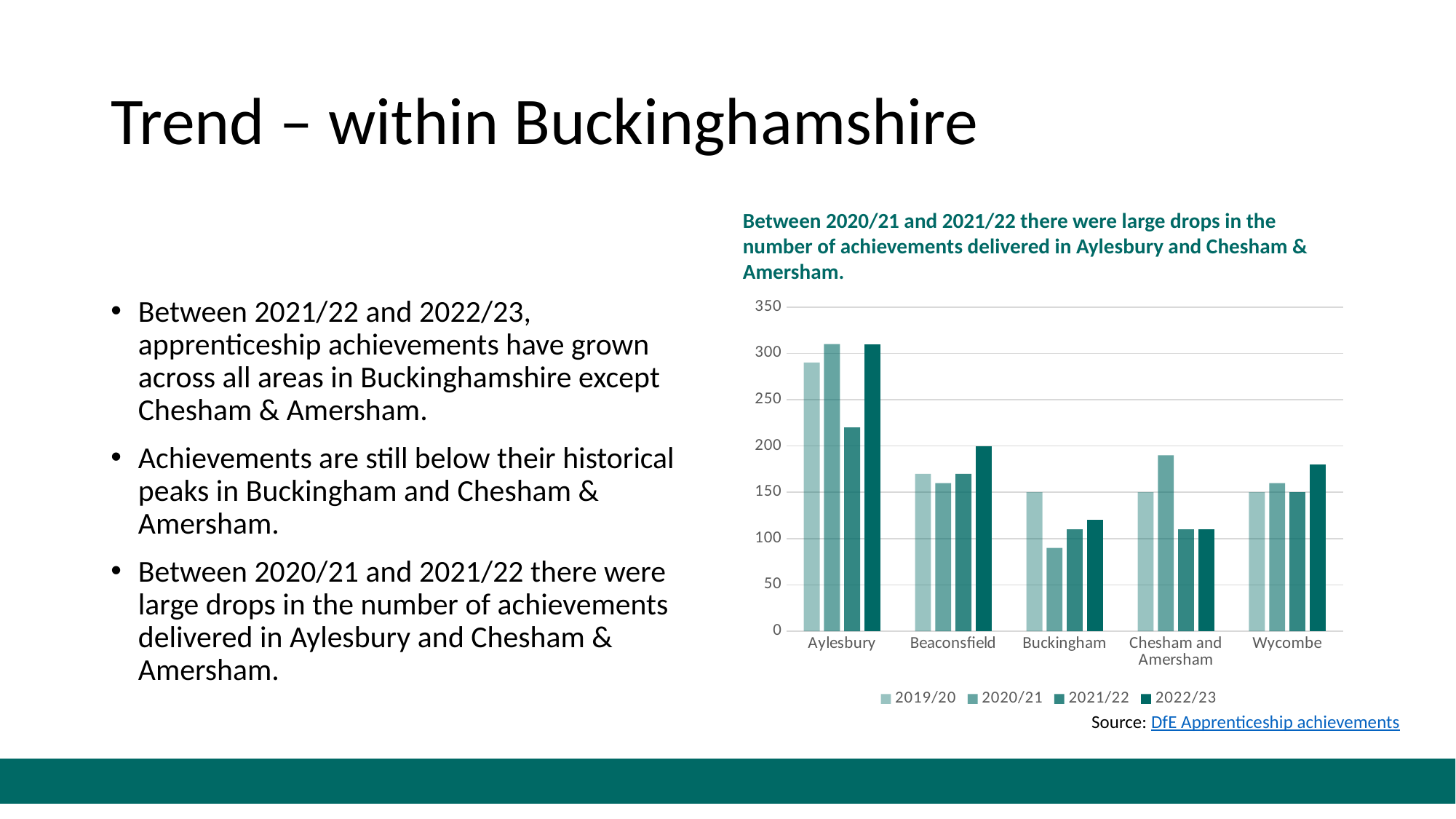

# Trend – within Buckinghamshire
Between 2020/21 and 2021/22 there were large drops in the number of achievements delivered in Aylesbury and Chesham & Amersham.
Between 2021/22 and 2022/23, apprenticeship achievements have grown across all areas in Buckinghamshire except Chesham & Amersham.
Achievements are still below their historical peaks in Buckingham and Chesham & Amersham.
Between 2020/21 and 2021/22 there were large drops in the number of achievements delivered in Aylesbury and Chesham & Amersham.

### Chart

| Category | 2019/20 | 2020/21 | 2021/22 | 2022/23 |
|---|---|---|---|---|
| Aylesbury | 290.0 | 310.0 | 220.0 | 310.0 |
| Beaconsfield | 170.0 | 160.0 | 170.0 | 200.0 |
| Buckingham | 150.0 | 90.0 | 110.0 | 120.0 |
| Chesham and Amersham | 150.0 | 190.0 | 110.0 | 110.0 |
| Wycombe | 150.0 | 160.0 | 150.0 | 180.0 |
Source: DfE Apprenticeship achievements